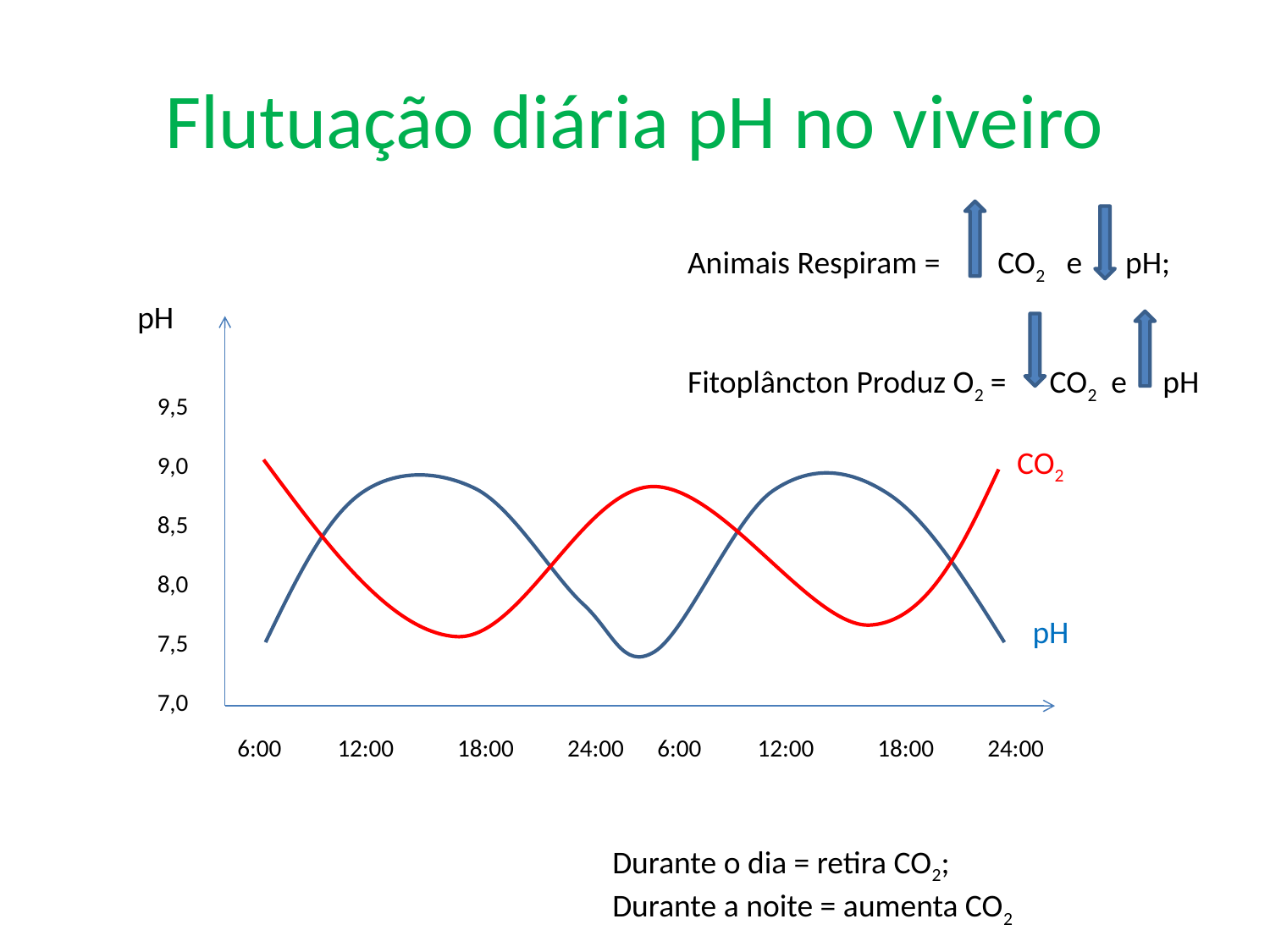

# Flutuação diária pH no viveiro

Animais Respiram =        CO2   e      pH;

Fitoplâncton Produz O2 =      CO2  e     pH
pH

9,5

9,0

8,5

8,0

7,5

7,0
CO2

pH
6:00
12:00
18:00
24:00
6:00
12:00
18:00
24:00
Durante o dia = retira CO2;
Durante a noite = aumenta CO2